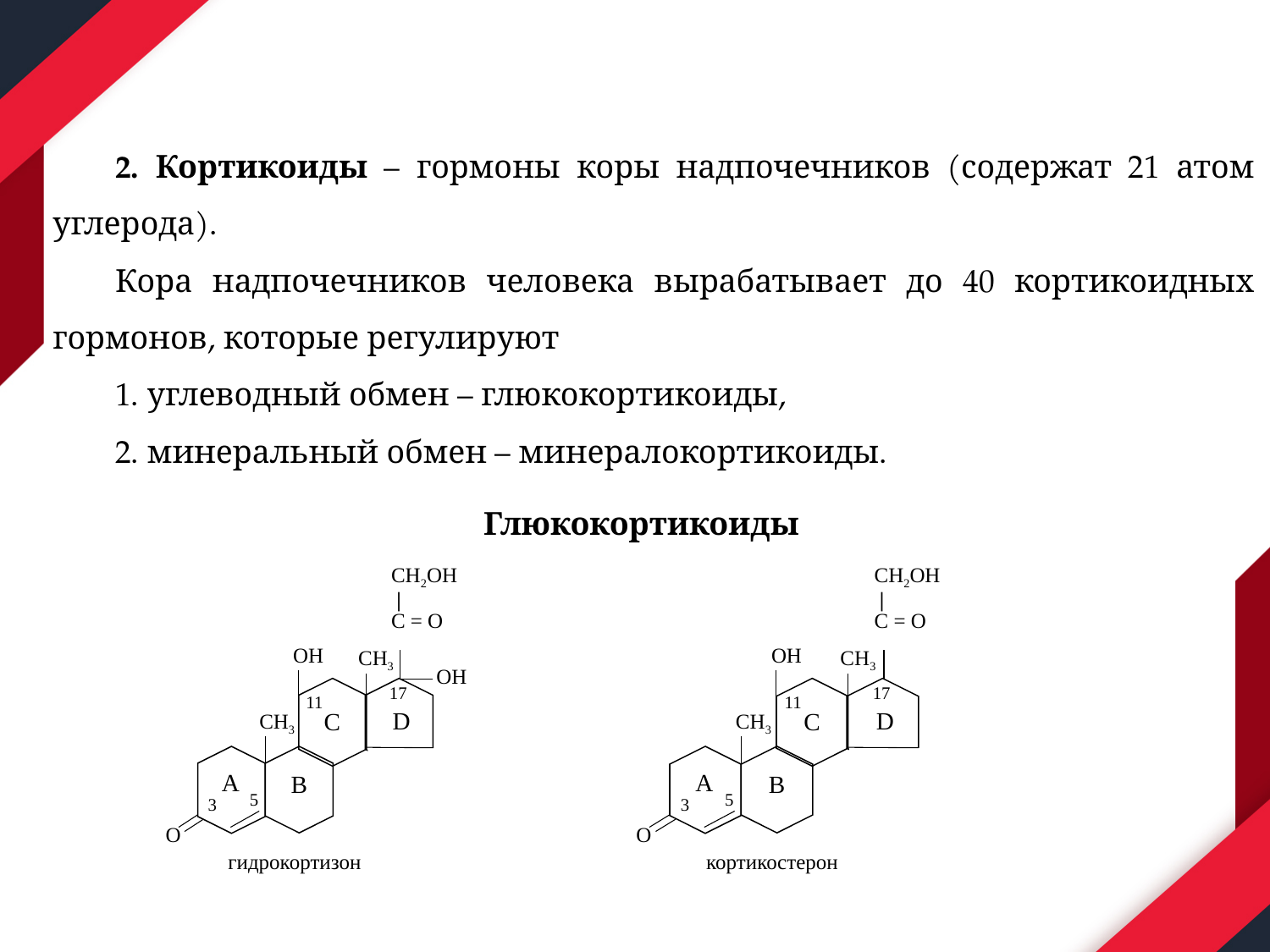

2. Кортикоиды – гормоны коры надпочечников (содержат 21 атом углерода).
Кора надпочечников человека вырабатывает до 40 кортикоидных гормонов, которые регулируют
1. углеводный обмен – глюкокортикоиды,
2. минеральный обмен – минералокортикоиды.
Глюкокортикоиды
CH2OH
 |
C = O
CH3

гидрокортизон
D
C
A
CH3
O
17
B
3
OH
5
OH
11
CH2OH
 |
C = O
CH3

кортикостерон
D
C
A
CH3
O
17
B
3
OH
5
11